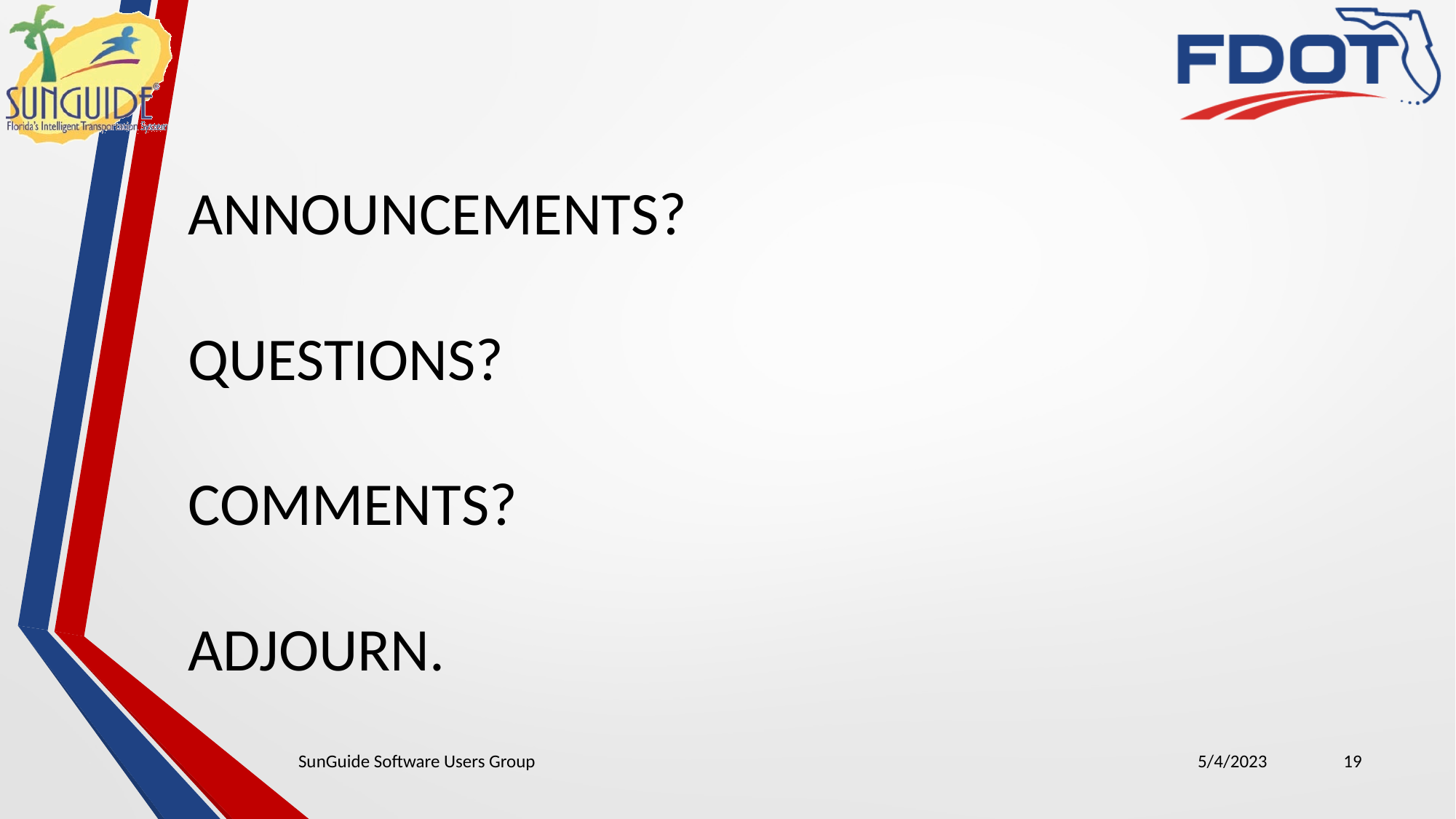

ANNOUNCEMENTS?

QUESTIONS?

COMMENTS?

ADJOURN.

SunGuide Software Users Group
5/4/2023
19